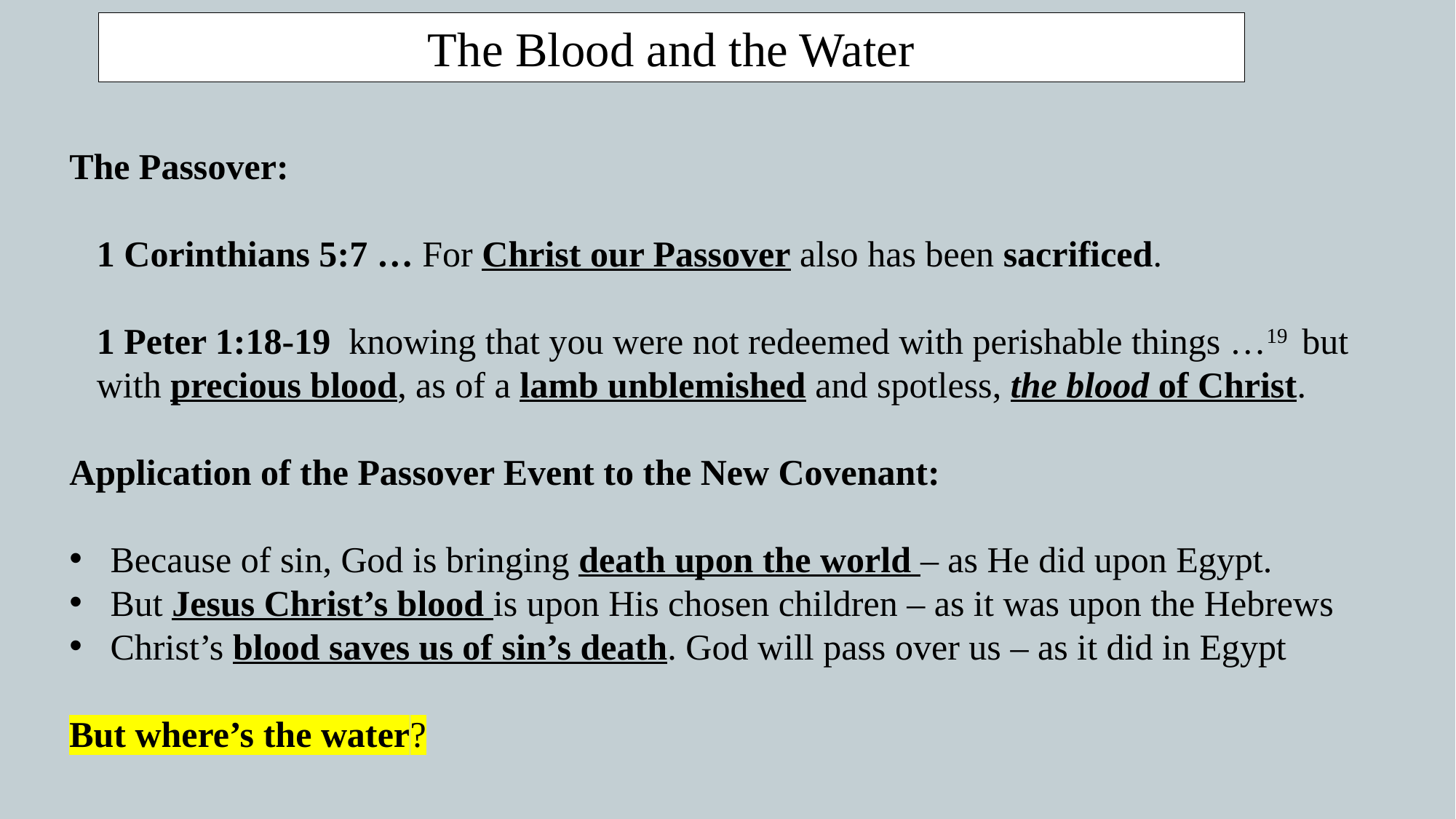

The Blood and the Water

The Passover:

1 Corinthians 5:7 … For Christ our Passover also has been sacrificed.

1 Peter 1:18-19  knowing that you were not redeemed with perishable things …19  but with precious blood, as of a lamb unblemished and spotless, the blood of Christ.

Application of the Passover Event to the New Covenant:

Because of sin, God is bringing death upon the world – as He did upon Egypt.
But Jesus Christ’s blood is upon His chosen children – as it was upon the Hebrews
Christ’s blood saves us of sin’s death. God will pass over us – as it did in Egypt

But where’s the water?